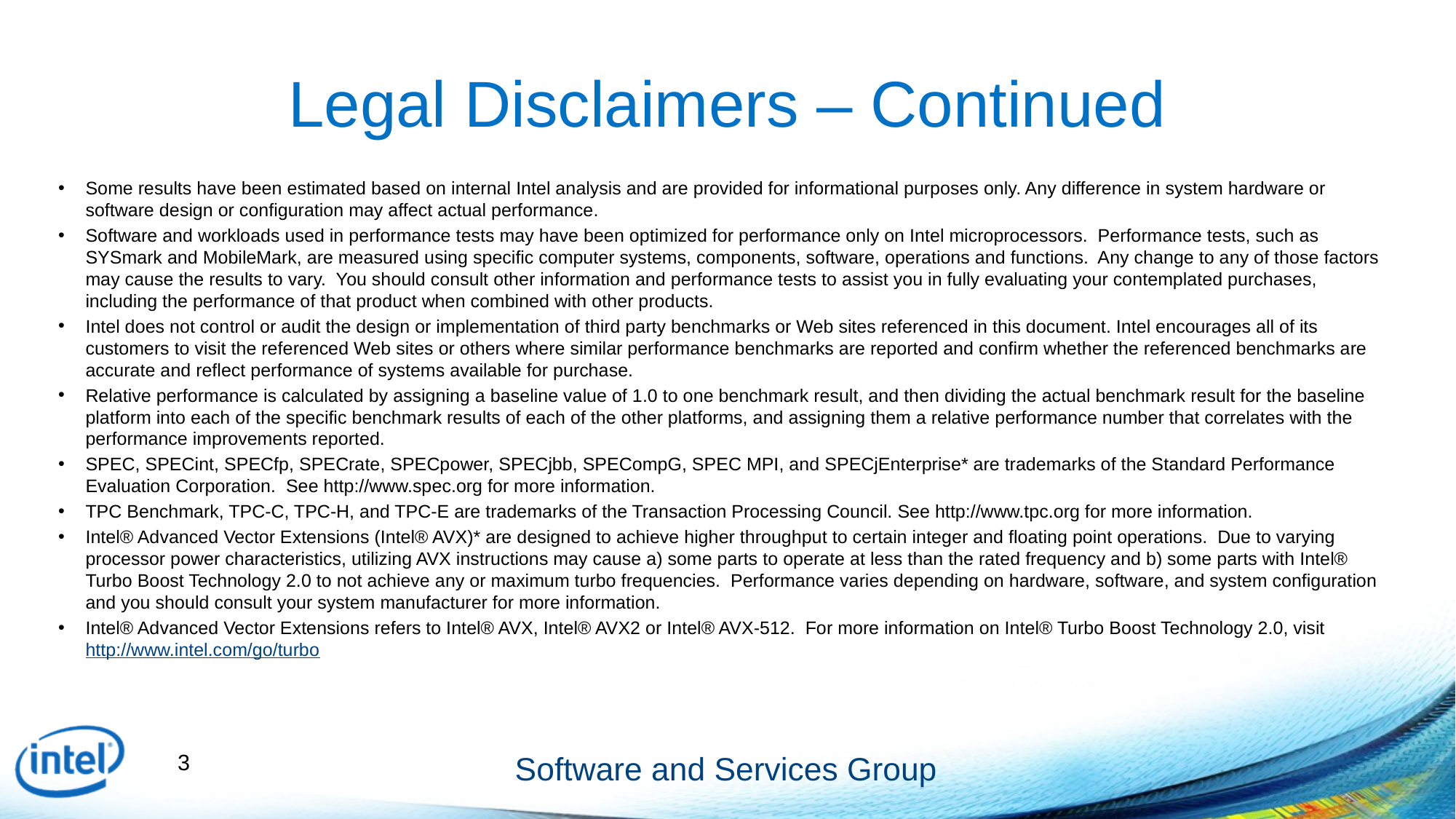

# Legal Disclaimers – Continued
Some results have been estimated based on internal Intel analysis and are provided for informational purposes only. Any difference in system hardware or software design or configuration may affect actual performance.
Software and workloads used in performance tests may have been optimized for performance only on Intel microprocessors.  Performance tests, such as SYSmark and MobileMark, are measured using specific computer systems, components, software, operations and functions.  Any change to any of those factors may cause the results to vary.  You should consult other information and performance tests to assist you in fully evaluating your contemplated purchases, including the performance of that product when combined with other products.
Intel does not control or audit the design or implementation of third party benchmarks or Web sites referenced in this document. Intel encourages all of its customers to visit the referenced Web sites or others where similar performance benchmarks are reported and confirm whether the referenced benchmarks are accurate and reflect performance of systems available for purchase.
Relative performance is calculated by assigning a baseline value of 1.0 to one benchmark result, and then dividing the actual benchmark result for the baseline platform into each of the specific benchmark results of each of the other platforms, and assigning them a relative performance number that correlates with the performance improvements reported.
SPEC, SPECint, SPECfp, SPECrate, SPECpower, SPECjbb, SPECompG, SPEC MPI, and SPECjEnterprise* are trademarks of the Standard Performance Evaluation Corporation.  See http://www.spec.org for more information.
TPC Benchmark, TPC-C, TPC-H, and TPC-E are trademarks of the Transaction Processing Council. See http://www.tpc.org for more information.
Intel® Advanced Vector Extensions (Intel® AVX)* are designed to achieve higher throughput to certain integer and floating point operations.  Due to varying processor power characteristics, utilizing AVX instructions may cause a) some parts to operate at less than the rated frequency and b) some parts with Intel® Turbo Boost Technology 2.0 to not achieve any or maximum turbo frequencies.  Performance varies depending on hardware, software, and system configuration and you should consult your system manufacturer for more information.
Intel® Advanced Vector Extensions refers to Intel® AVX, Intel® AVX2 or Intel® AVX-512.  For more information on Intel® Turbo Boost Technology 2.0, visit http://www.intel.com/go/turbo

3